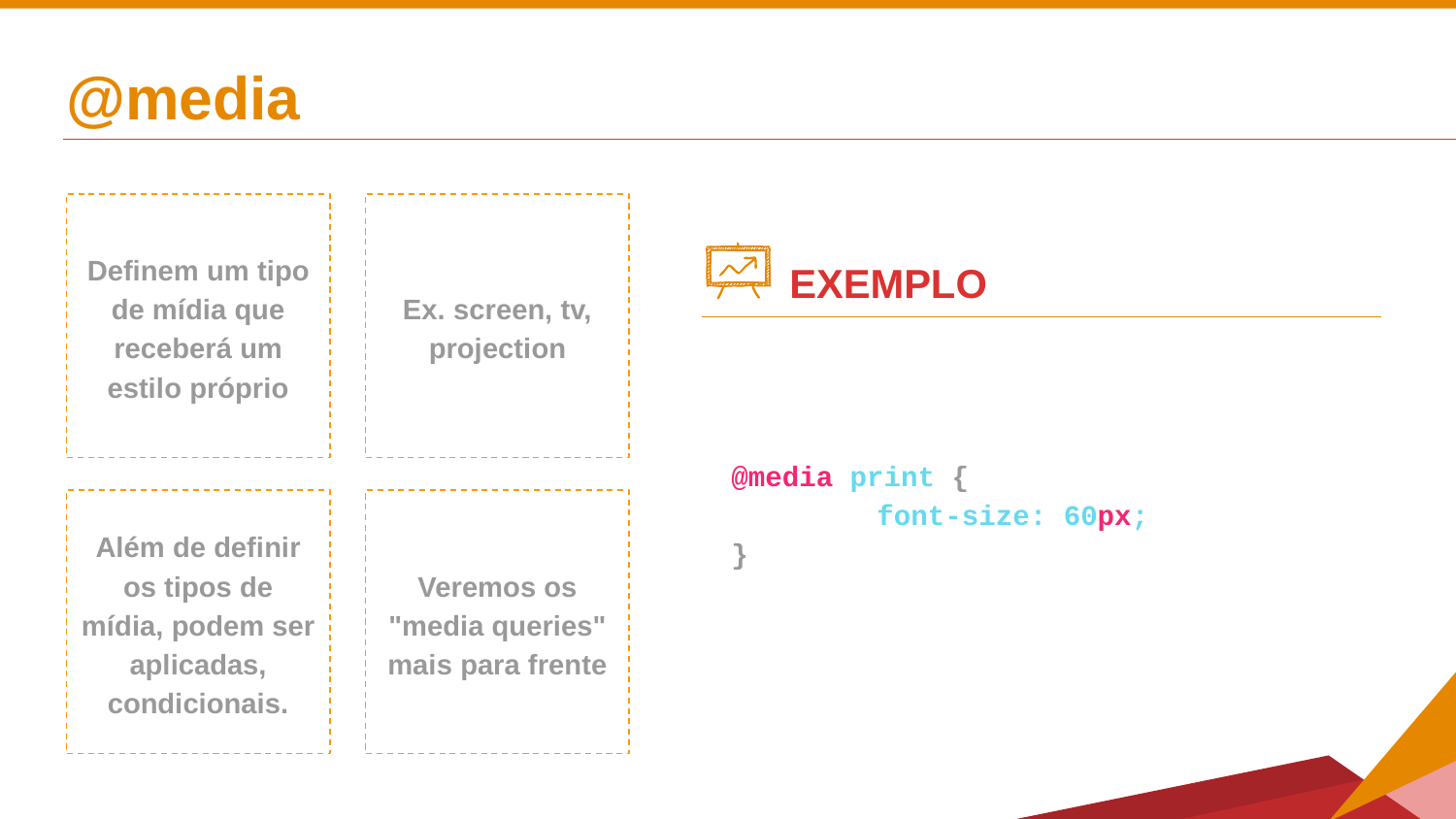

# @media
Definem um tipo de mídia que receberá um estilo próprio
Ex. screen, tv, projection

EXEMPLO
@media print {
	font-size: 60px;
}
Além de definir os tipos de mídia, podem ser aplicadas, condicionais.
Veremos os "media queries" mais para frente